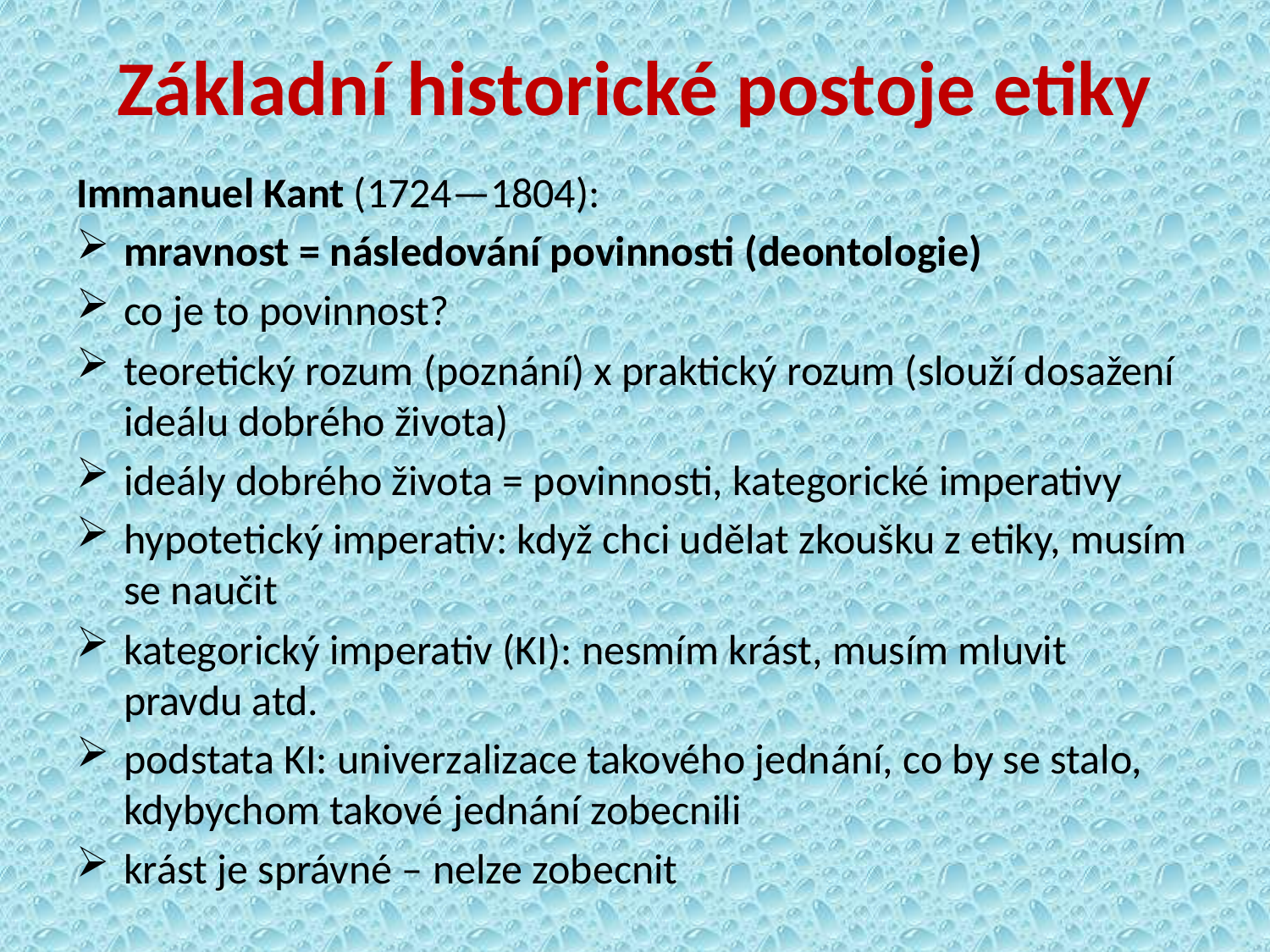

# Základní historické postoje etiky
Immanuel Kant (1724—1804):
mravnost = následování povinnosti (deontologie)
co je to povinnost?
teoretický rozum (poznání) x praktický rozum (slouží dosažení ideálu dobrého života)
ideály dobrého života = povinnosti, kategorické imperativy
hypotetický imperativ: když chci udělat zkoušku z etiky, musím se naučit
kategorický imperativ (KI): nesmím krást, musím mluvit pravdu atd.
podstata KI: univerzalizace takového jednání, co by se stalo, kdybychom takové jednání zobecnili
krást je správné – nelze zobecnit